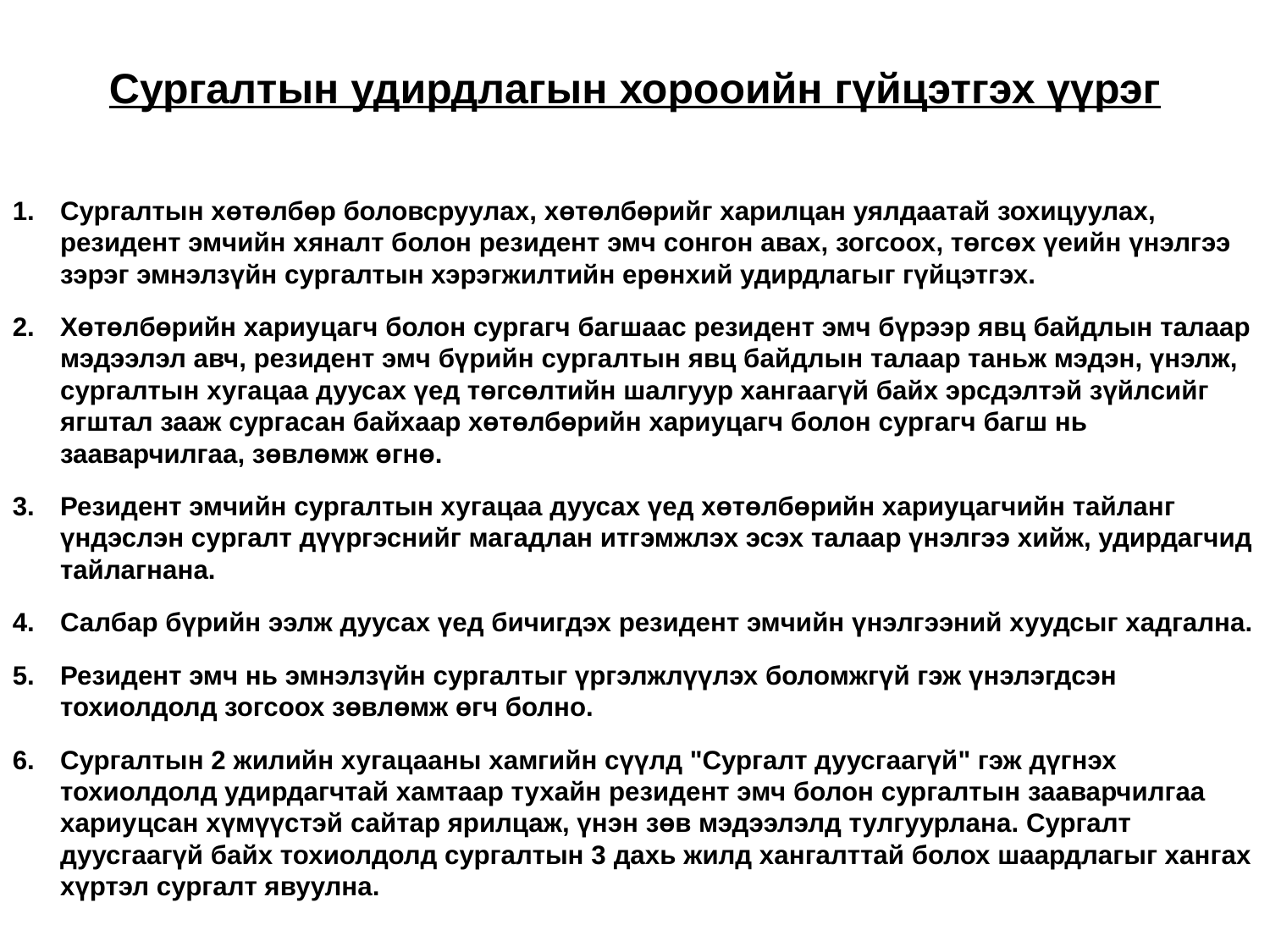

Сургалтын удирдлагын хорооийн гүйцэтгэх үүрэг
Сургалтын хөтөлбөр боловсруулах, хөтөлбөрийг харилцан уялдаатай зохицуулах, резидент эмчийн хяналт болон резидент эмч сонгон авах, зогсоох, төгсөх үеийн үнэлгээ зэрэг эмнэлзүйн сургалтын хэрэгжилтийн ерөнхий удирдлагыг гүйцэтгэх.
Хөтөлбөрийн хариуцагч болон сургагч багшаас резидент эмч бүрээр явц байдлын талаар мэдээлэл авч, резидент эмч бүрийн сургалтын явц байдлын талаар таньж мэдэн, үнэлж, сургалтын хугацаа дуусах үед төгсөлтийн шалгуур хангаагүй байх эрсдэлтэй зүйлсийг ягштал зааж сургасан байхаар хөтөлбөрийн хариуцагч болон сургагч багш нь зааварчилгаа, зөвлөмж өгнө.
Резидент эмчийн сургалтын хугацаа дуусах үед хөтөлбөрийн хариуцагчийн тайланг үндэслэн сургалт дүүргэснийг магадлан итгэмжлэх эсэх талаар үнэлгээ хийж, удирдагчид тайлагнана.
Салбар бүрийн ээлж дуусах үед бичигдэх резидент эмчийн үнэлгээний хуудсыг хадгална.
Резидент эмч нь эмнэлзүйн сургалтыг үргэлжлүүлэх боломжгүй гэж үнэлэгдсэн тохиолдолд зогсоох зөвлөмж өгч болно.
Сургалтын 2 жилийн хугацааны хамгийн сүүлд "Сургалт дуусгаагүй" гэж дүгнэх тохиолдолд удирдагчтай хамтаар тухайн резидент эмч болон сургалтын зааварчилгаа хариуцсан хүмүүстэй сайтар ярилцаж, үнэн зөв мэдээлэлд тулгуурлана. Сургалт дуусгаагүй байх тохиолдолд сургалтын 3 дахь жилд хангалттай болох шаардлагыг хангах хүртэл сургалт явуулна.